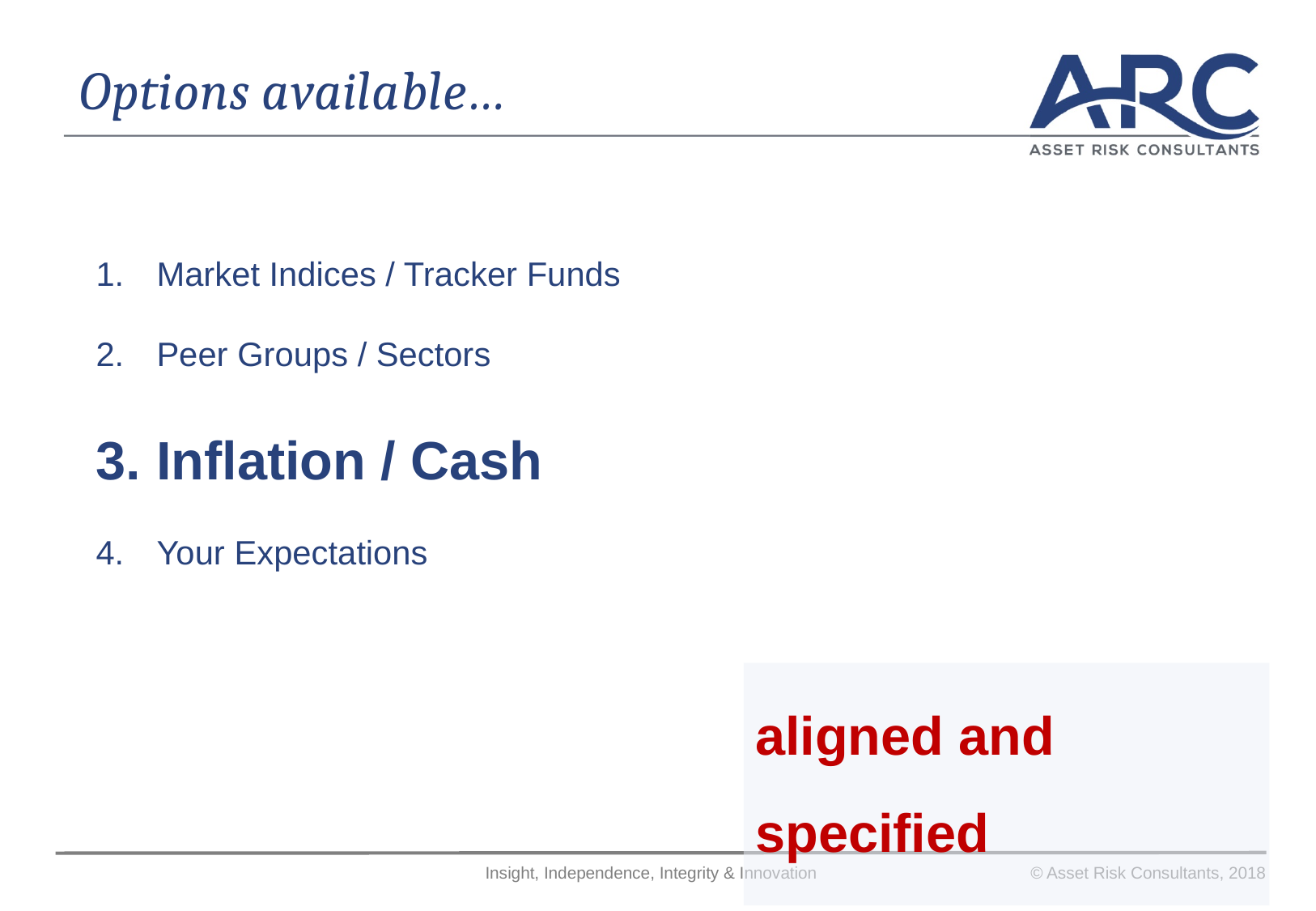

# Options available…
Market Indices / Tracker Funds
Peer Groups / Sectors
Inflation / Cash
Your Expectations
aligned and specified